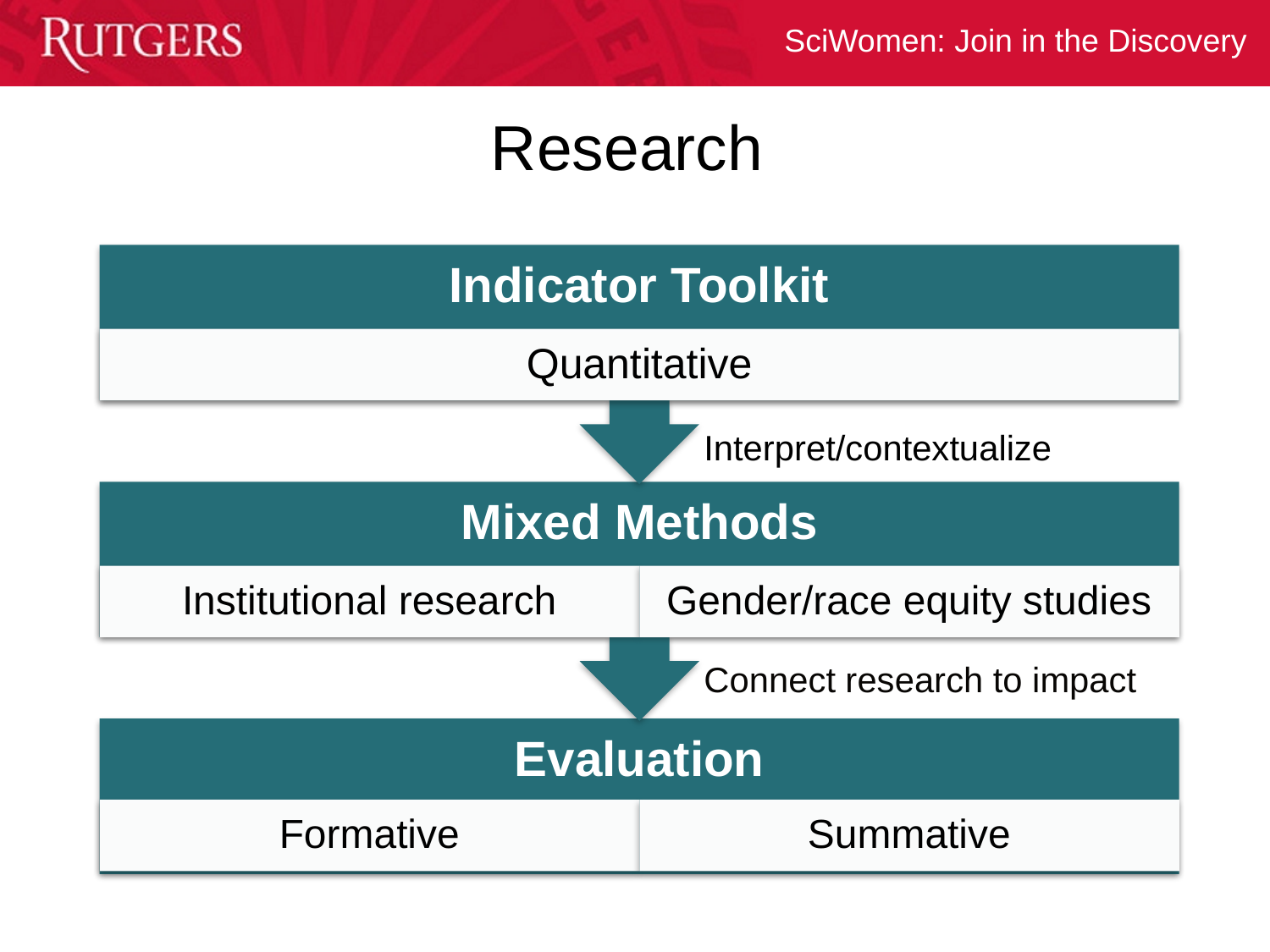

# Research
Indicator Toolkit
Quantitative
Interpret/contextualize
Mixed Methods
Institutional research
Gender/race equity studies
Connect research to impact
Evaluation
Formative
Summative